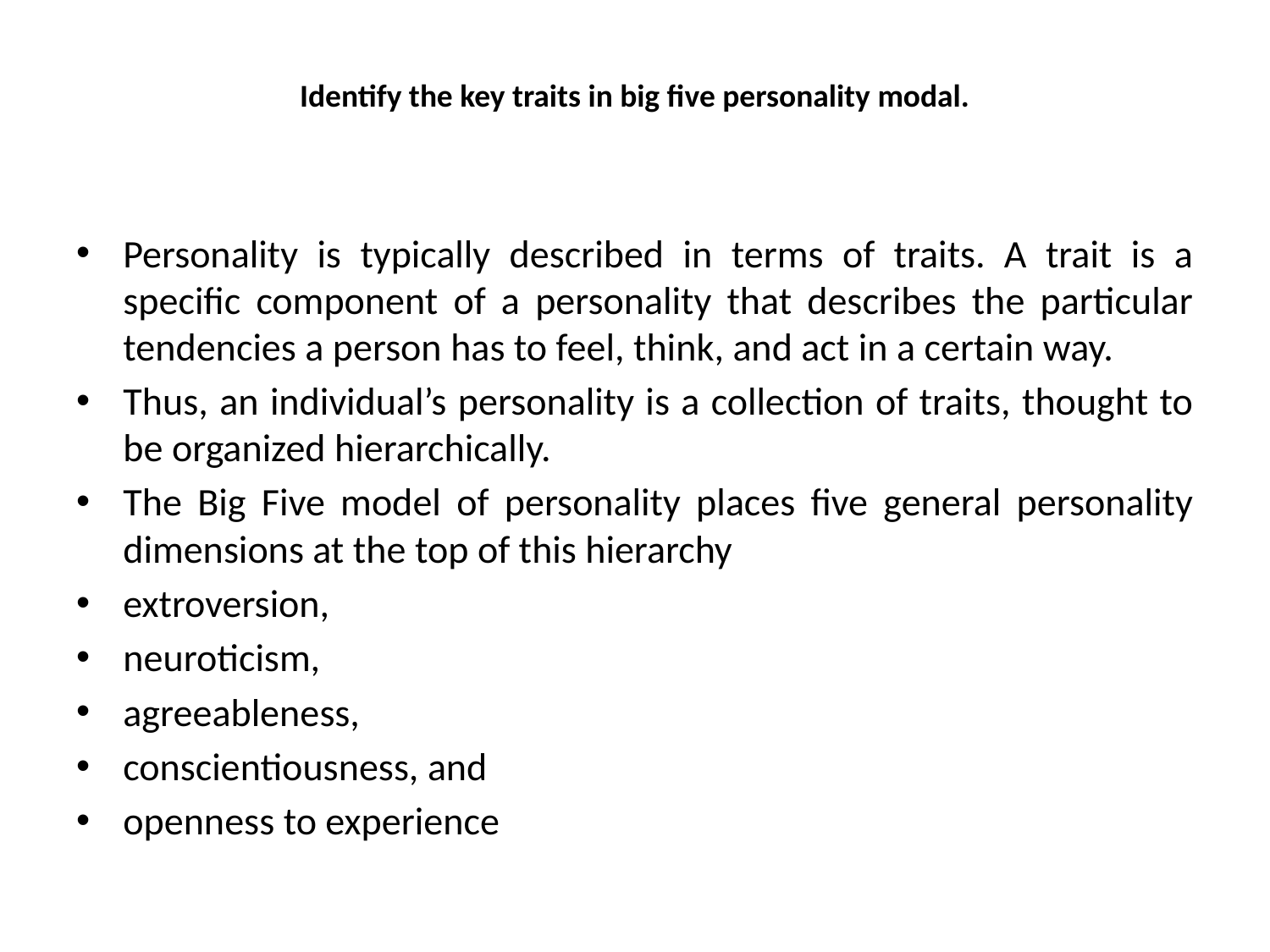

# Identify the key traits in big five personality modal.
Personality is typically described in terms of traits. A trait is a specific component of a personality that describes the particular tendencies a person has to feel, think, and act in a certain way.
Thus, an individual’s personality is a collection of traits, thought to be organized hierarchically.
The Big Five model of personality places five general personality dimensions at the top of this hierarchy
extroversion,
neuroticism,
agreeableness,
conscientiousness, and
openness to experience